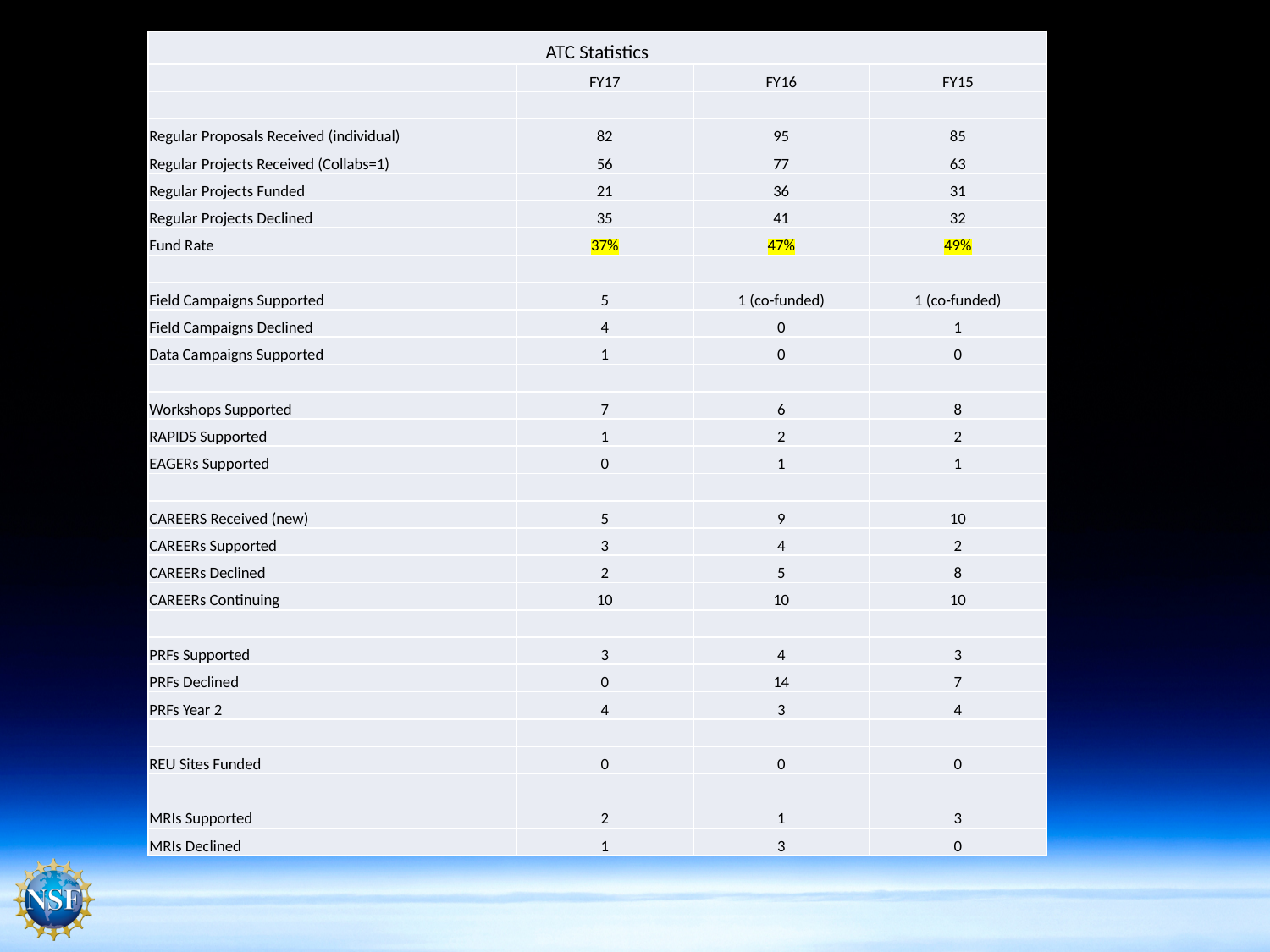

| ATC Statistics |  |  |  |
| --- | --- | --- | --- |
|  | FY17 | FY16 | FY15 |
|  |  |  |  |
| Regular Proposals Received (individual) | 82 | 95 | 85 |
| Regular Projects Received (Collabs=1) | 56 | 77 | 63 |
| Regular Projects Funded | 21 | 36 | 31 |
| Regular Projects Declined | 35 | 41 | 32 |
| Fund Rate | 37% | 47% | 49% |
|  |  |  |  |
| Field Campaigns Supported | 5 | 1 (co-funded) | 1 (co-funded) |
| Field Campaigns Declined | 4 | 0 | 1 |
| Data Campaigns Supported | 1 | 0 | 0 |
|  |  |  |  |
| Workshops Supported | 7 | 6 | 8 |
| RAPIDS Supported | 1 | 2 | 2 |
| EAGERs Supported | 0 | 1 | 1 |
|  |  |  |  |
| CAREERS Received (new) | 5 | 9 | 10 |
| CAREERs Supported | 3 | 4 | 2 |
| CAREERs Declined | 2 | 5 | 8 |
| CAREERs Continuing | 10 | 10 | 10 |
|  |  |  |  |
| PRFs Supported | 3 | 4 | 3 |
| PRFs Declined | 0 | 14 | 7 |
| PRFs Year 2 | 4 | 3 | 4 |
|  |  |  |  |
| REU Sites Funded | 0 | 0 | 0 |
|  |  |  |  |
| MRIs Supported | 2 | 1 | 3 |
| MRIs Declined | 1 | 3 | 0 |